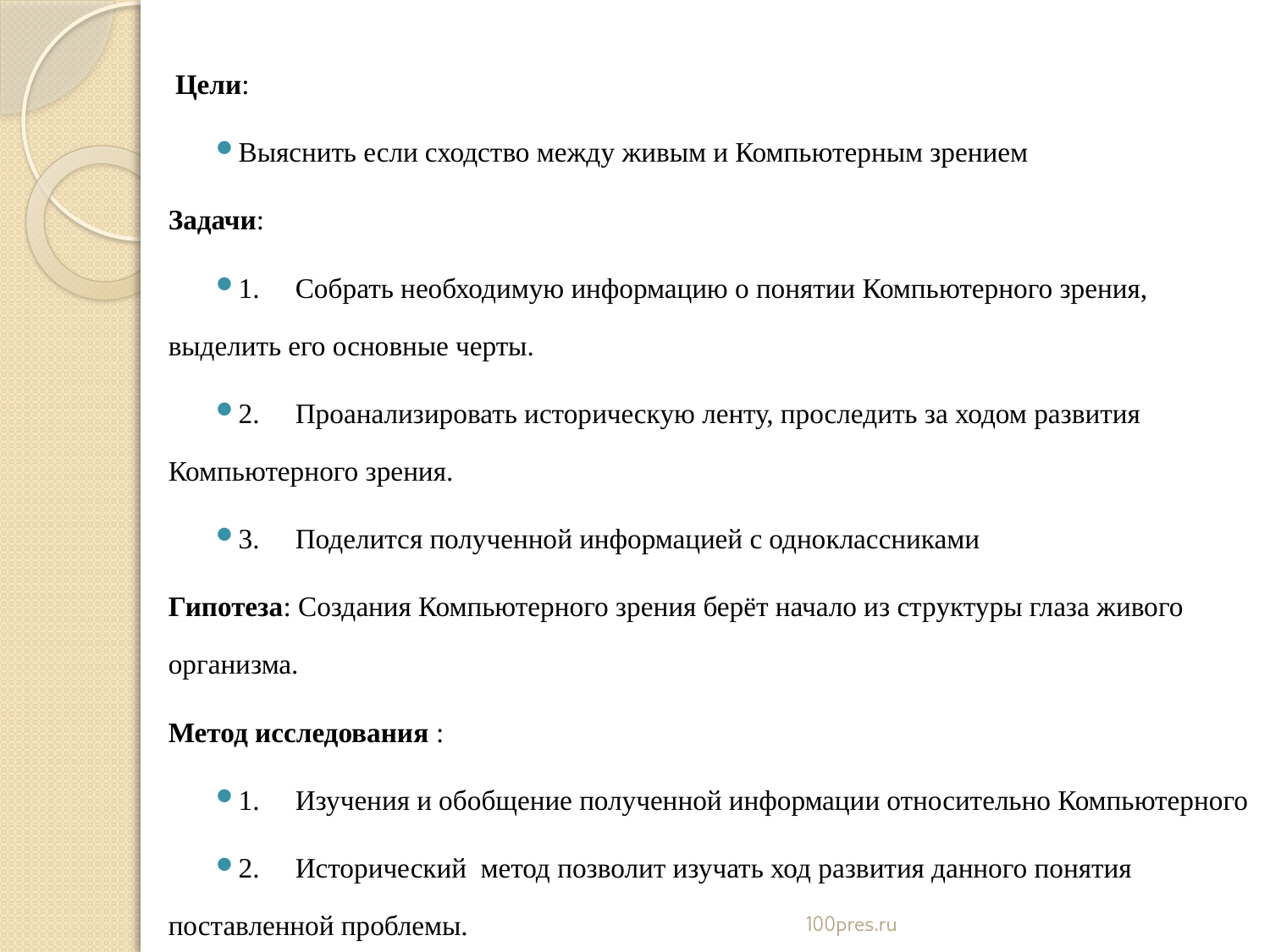

Цели:
Выяснить если сходство между живым и Компьютерным зрением
Задачи:
1.	Собрать необходимую информацию о понятии Компьютерного зрения, выделить его основные черты.
2.	Проанализировать историческую ленту, проследить за ходом развития Компьютерного зрения.
3.	Поделится полученной информацией с одноклассниками
Гипотеза: Создания Компьютерного зрения берёт начало из структуры глаза живого организма.
Метод исследования :
1.	Изучения и обобщение полученной информации относительно Компьютерного
2.	Исторический  метод позволит изучать ход развития данного понятия поставленной проблемы.
#
100pres.ru